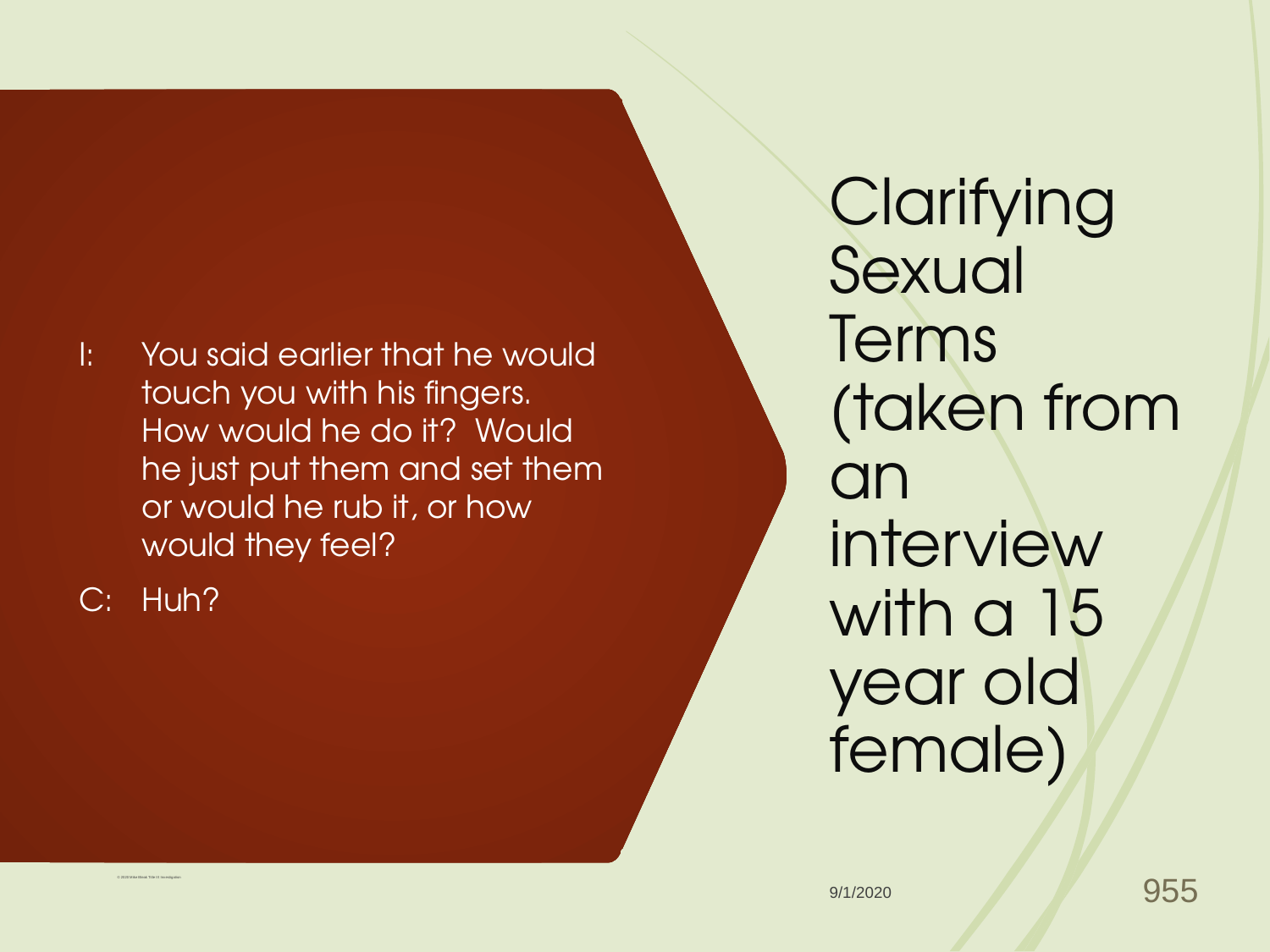

# Clarifying Sexual Terms (taken from an interview with a 15 year old female)
I:	You said earlier that he would touch you with his fingers. How would he do it?  Would he just put them and set them or would he rub it, or how would they feel?
C:	Huh?
9/1/2020
© 2020 Mike Bleak Title IX Investigation

955